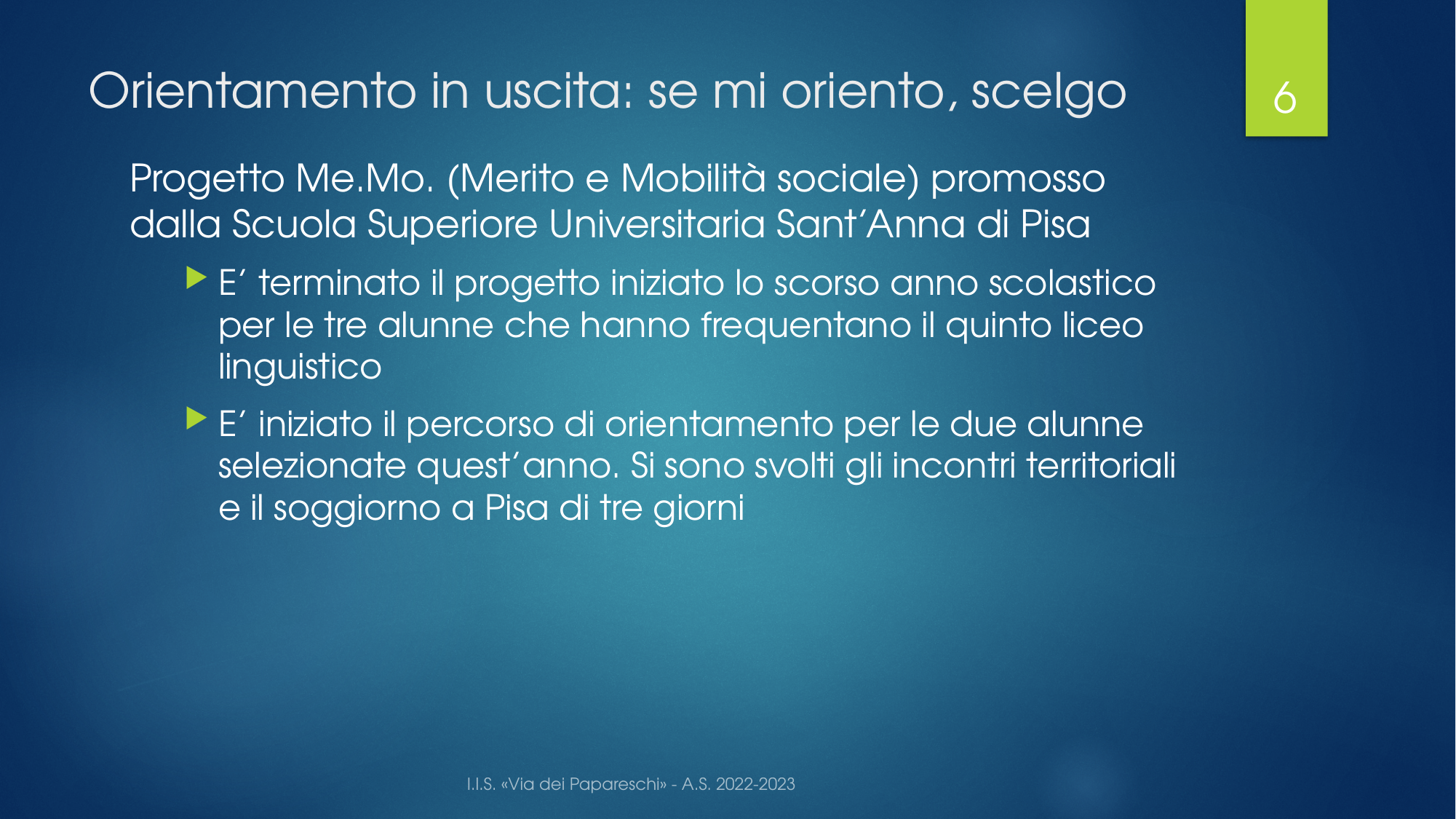

6
# Orientamento in uscita: se mi oriento, scelgo
Progetto Me.Mo. (Merito e Mobilità sociale) promosso dalla Scuola Superiore Universitaria Sant’Anna di Pisa
E’ terminato il progetto iniziato lo scorso anno scolastico per le tre alunne che hanno frequentano il quinto liceo linguistico
E’ iniziato il percorso di orientamento per le due alunne selezionate quest’anno. Si sono svolti gli incontri territoriali e il soggiorno a Pisa di tre giorni
I.I.S. «Via dei Papareschi» - A.S. 2022-2023